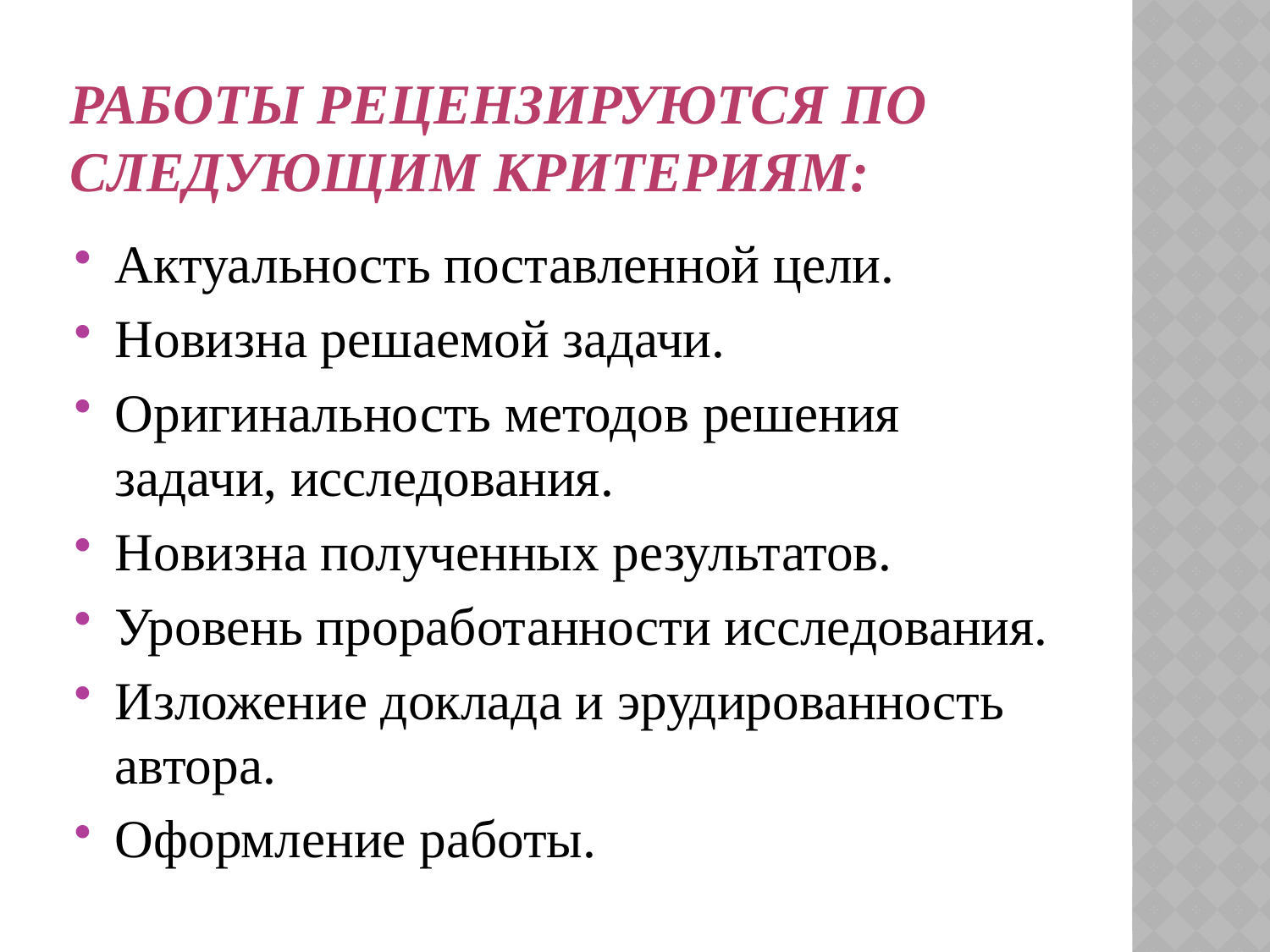

# Работы рецензируются по следующим критериям:
Актуальность поставленной цели.
Новизна решаемой задачи.
Оригинальность методов решения задачи, исследования.
Новизна полученных результатов.
Уровень проработанности исследования.
Изложение доклада и эрудированность автора.
Оформление работы.